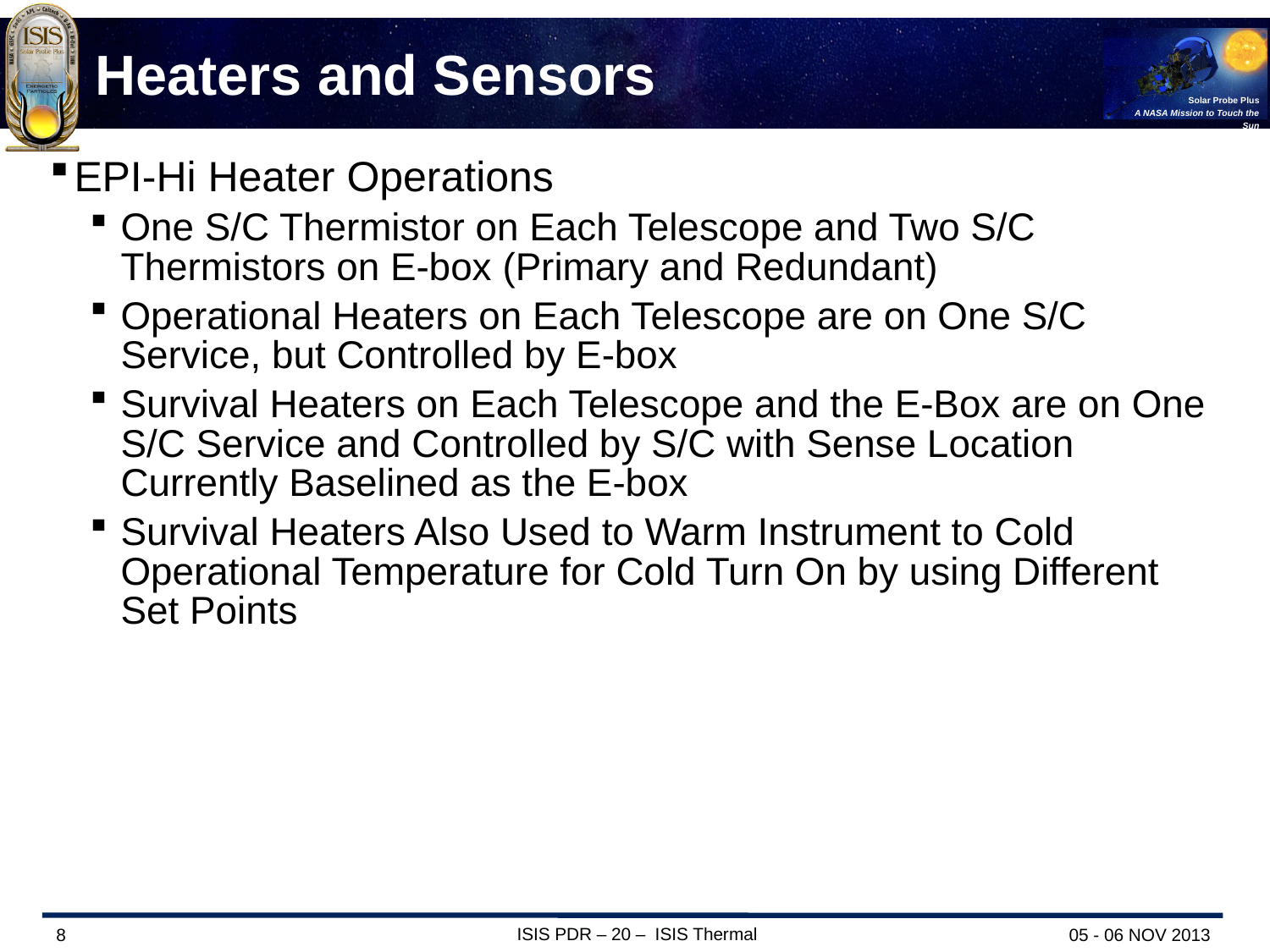

# Heaters and Sensors
EPI-Hi Heater Operations
One S/C Thermistor on Each Telescope and Two S/C Thermistors on E-box (Primary and Redundant)
Operational Heaters on Each Telescope are on One S/C Service, but Controlled by E-box
Survival Heaters on Each Telescope and the E-Box are on One S/C Service and Controlled by S/C with Sense Location Currently Baselined as the E-box
Survival Heaters Also Used to Warm Instrument to Cold Operational Temperature for Cold Turn On by using Different Set Points